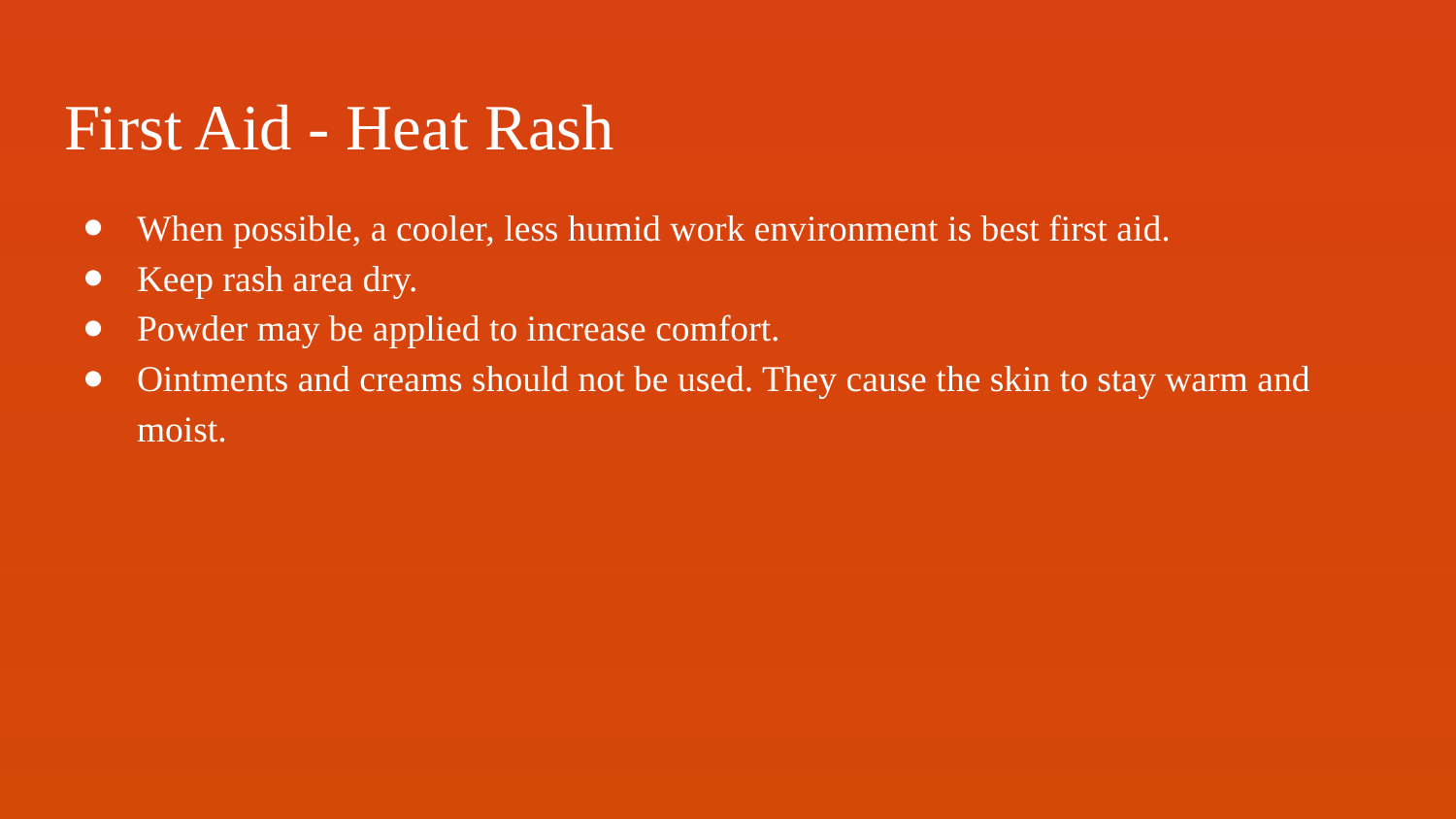

# First Aid - Heat Rash
When possible, a cooler, less humid work environment is best first aid.
Keep rash area dry.
Powder may be applied to increase comfort.
Ointments and creams should not be used. They cause the skin to stay warm and moist.